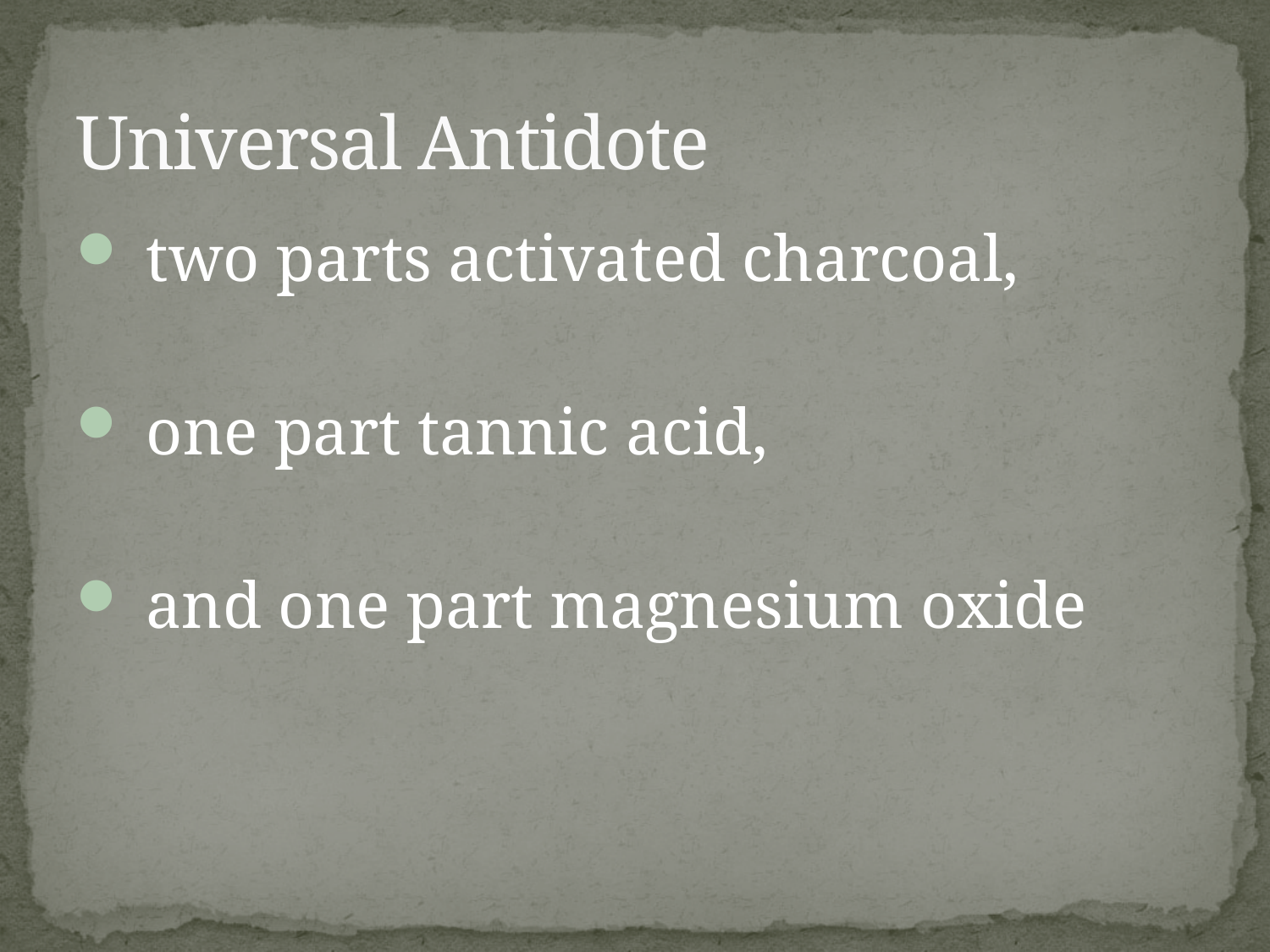

# Universal Antidote
 two parts activated charcoal,

 one part tannic acid,

 and one part magnesium oxide